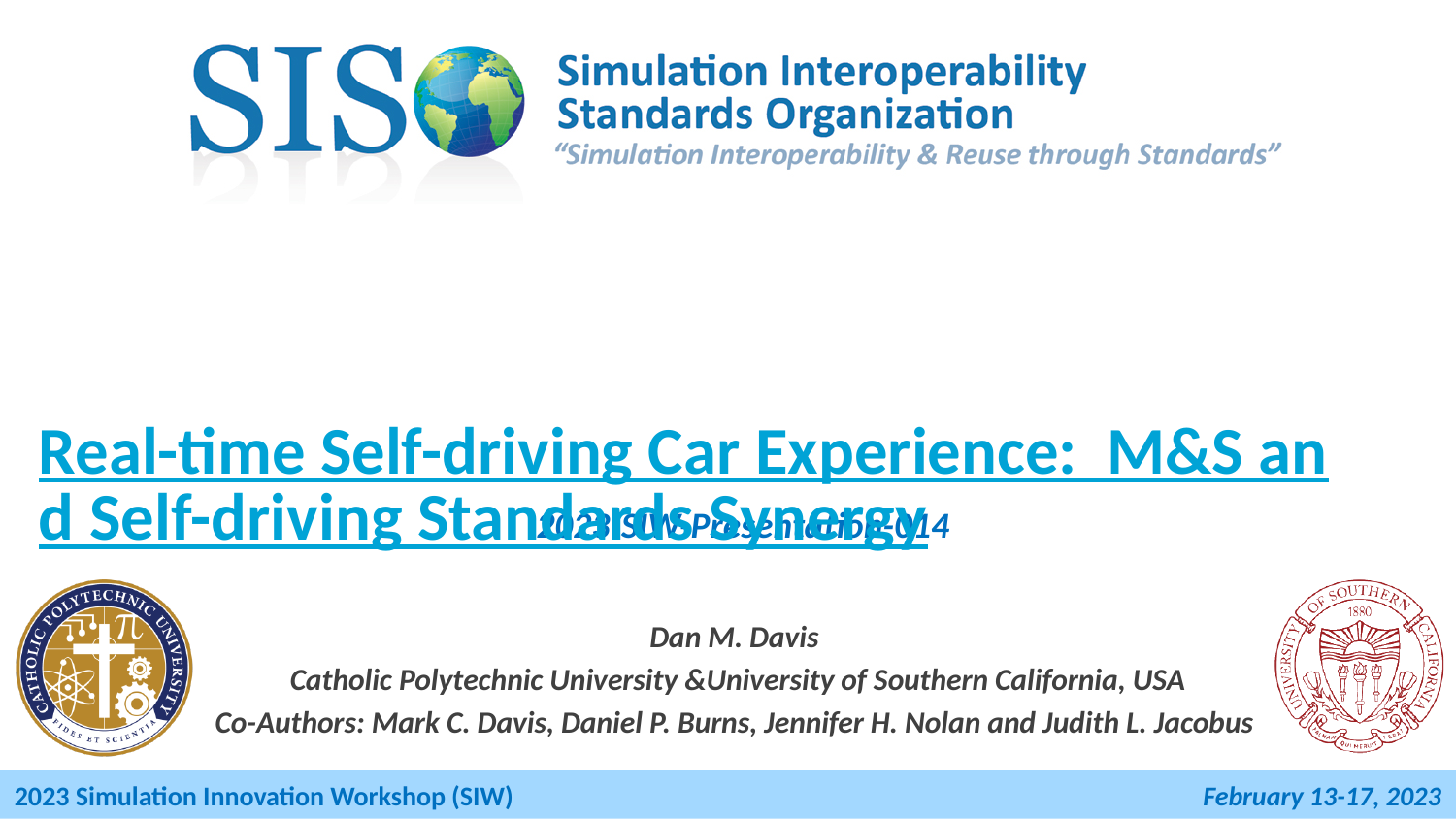

# Real-time Self-driving Car Experience:  M&S and Self-driving Standards Synergy
2023-SIW-Presentation-014
Dan M. Davis
 Catholic Polytechnic University &University of Southern California, USA
Co-Authors: Mark C. Davis, Daniel P. Burns, Jennifer H. Nolan and Judith L. Jacobus